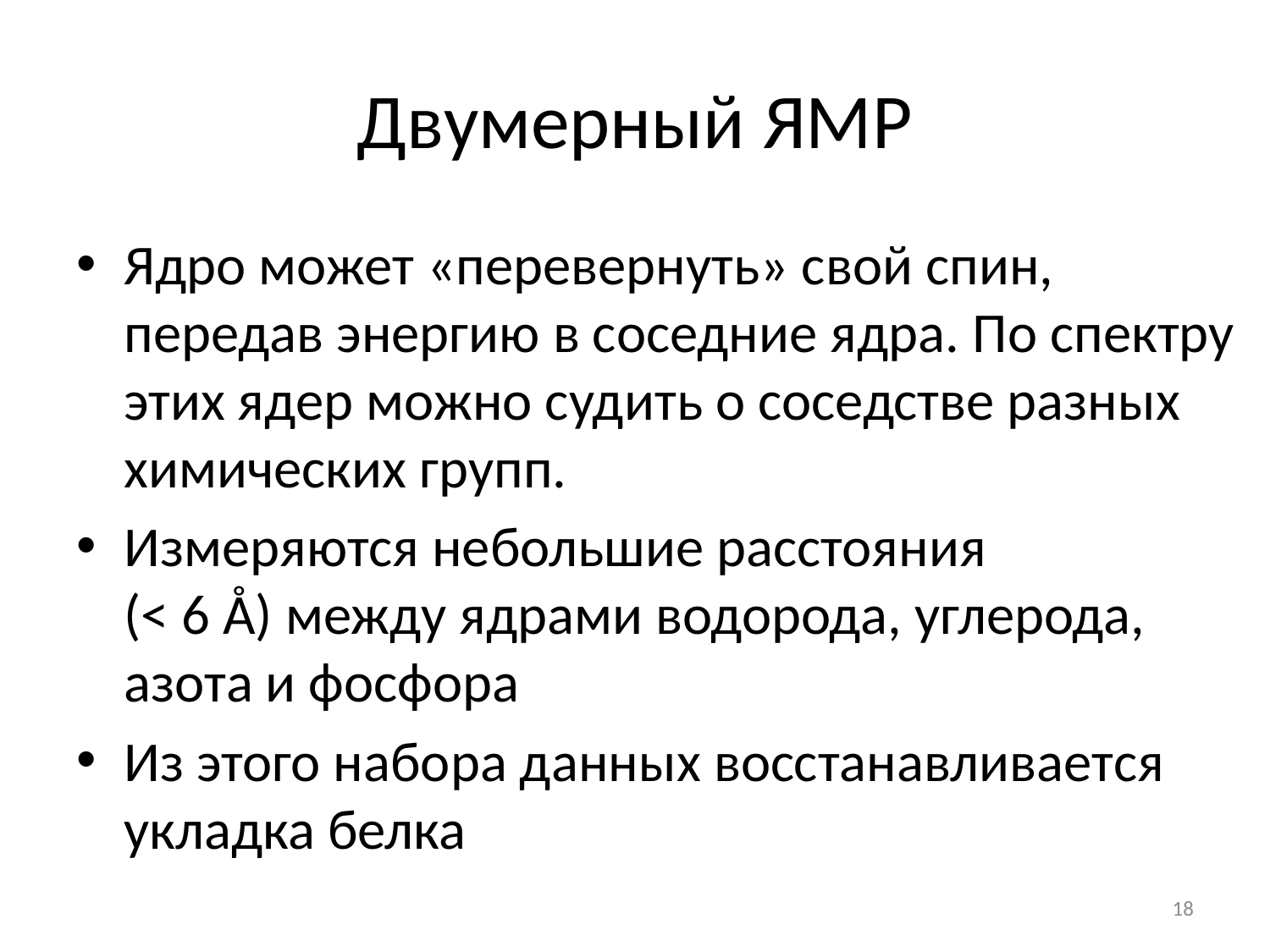

# Двумерный ЯМР
Ядро может «перевернуть» свой спин, передав энергию в соседние ядра. По спектру этих ядер можно судить о соседстве разных химических групп.
Измеряются небольшие расстояния
(< 6 Å) между ядрами водорода, углерода, азота и фосфора
Из этого набора данных восстанавливается укладка белка
18